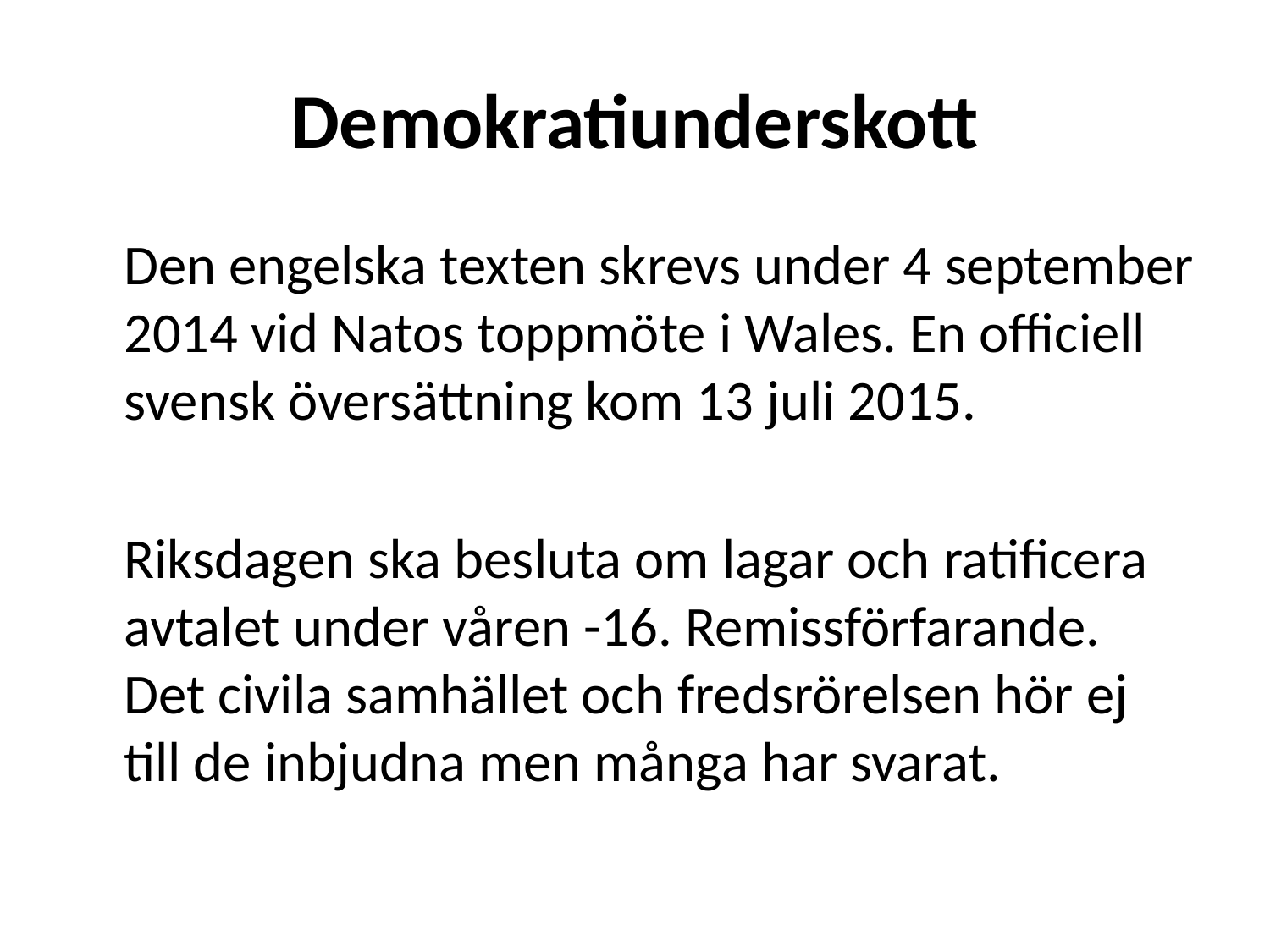

# Demokratiunderskott
	Den engelska texten skrevs under 4 september 2014 vid Natos toppmöte i Wales. En officiell svensk översättning kom 13 juli 2015.

	Riksdagen ska besluta om lagar och ratificera avtalet under våren -16. Remissförfarande. Det civila samhället och fredsrörelsen hör ej till de inbjudna men många har svarat.